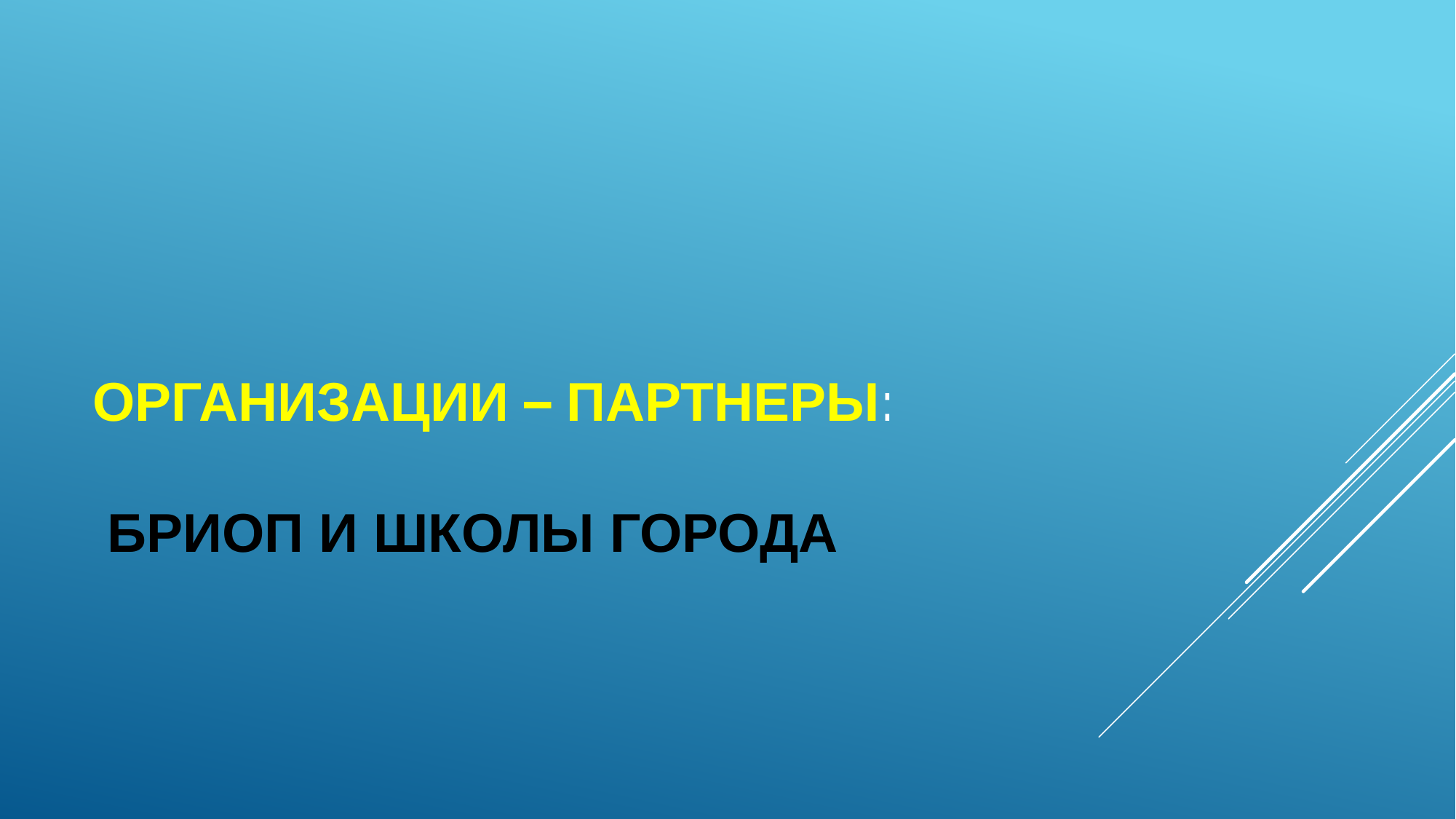

# Организации – партнеры: бриоп и школы города